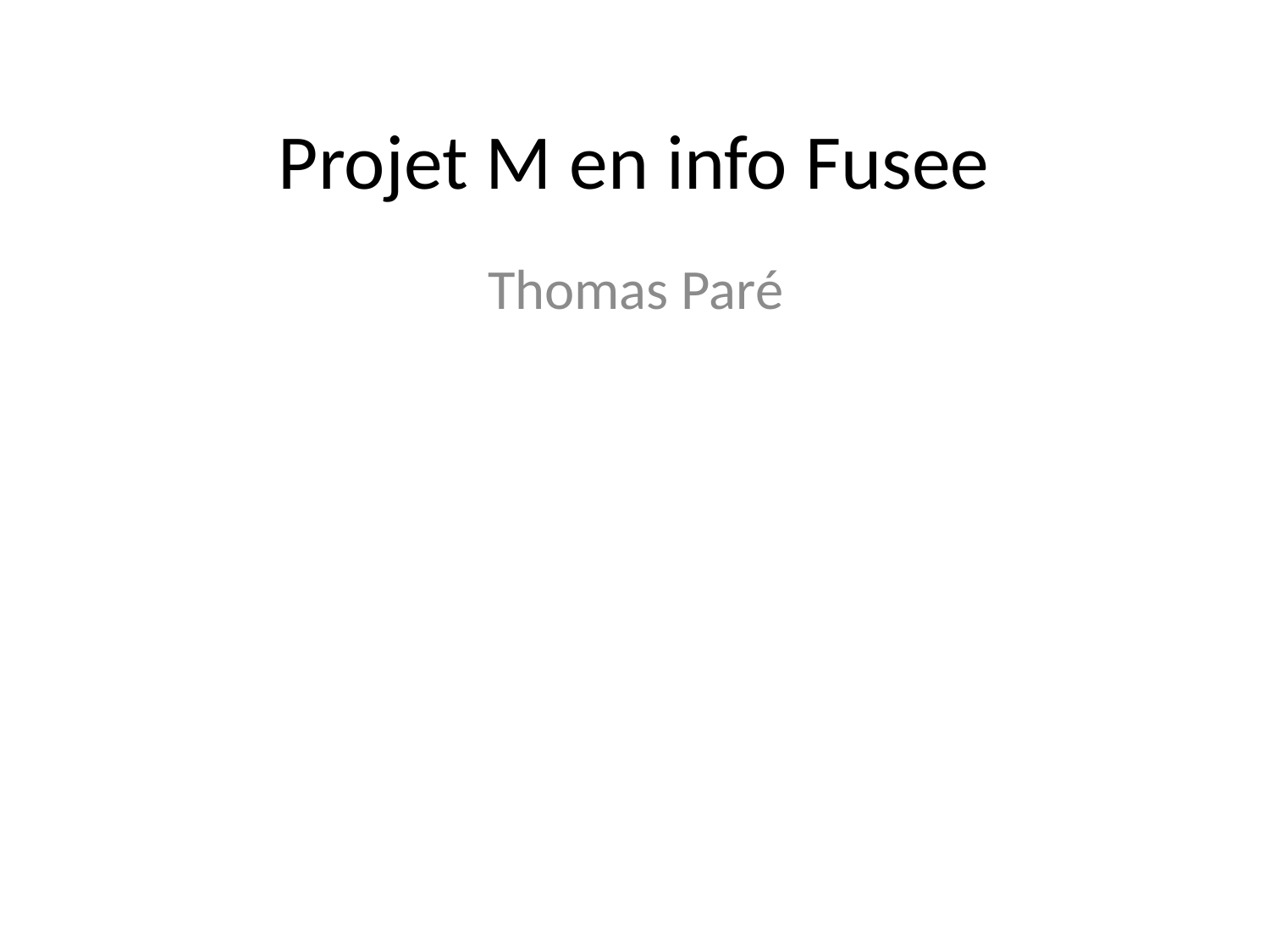

# Projet M en info Fusee
 Thomas Paré